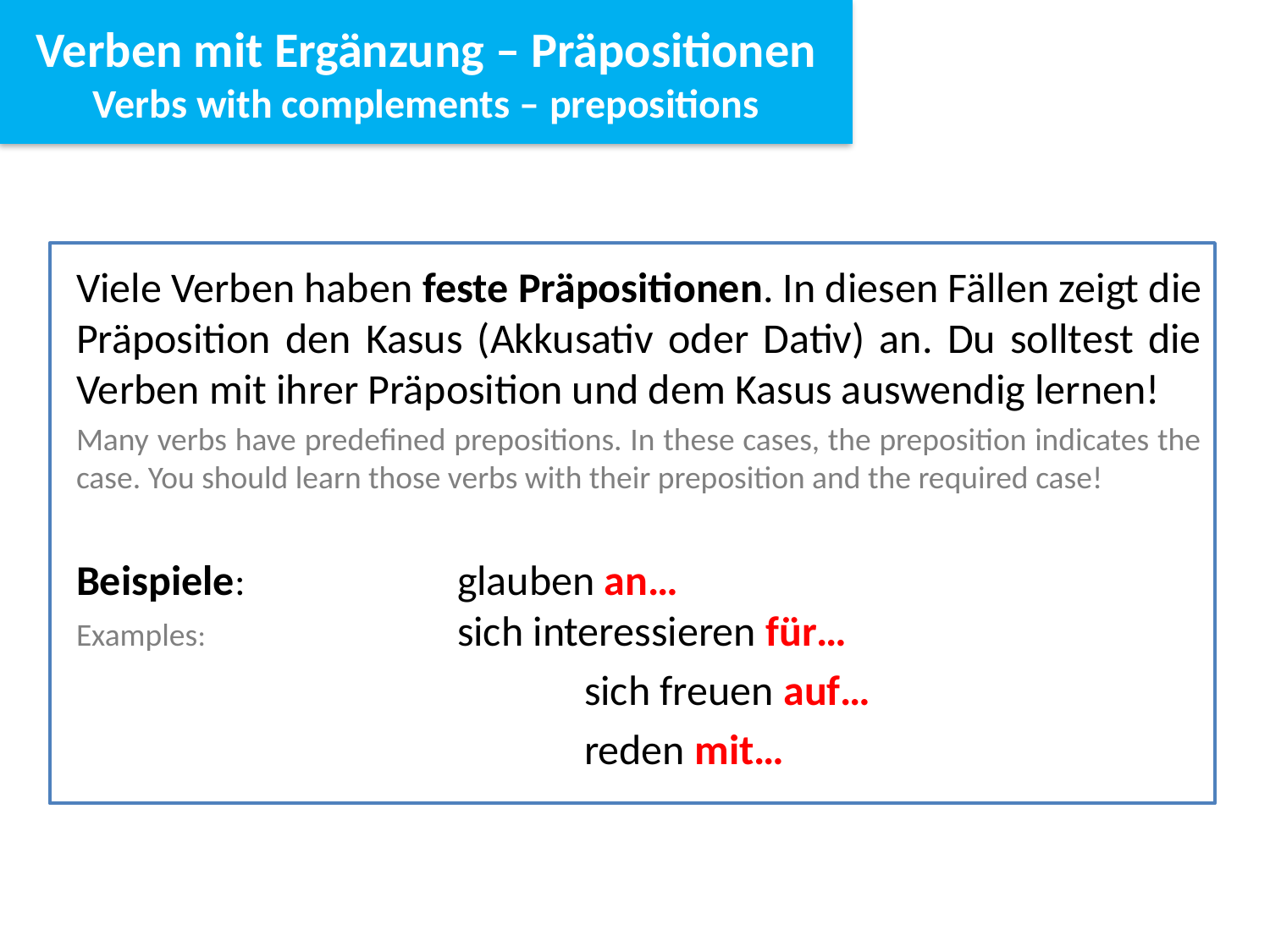

Verben mit Ergänzung – Präpositionen
Verbs with complements – prepositions

Viele Verben haben feste Präpositionen. In diesen Fällen zeigt die Präposition den Kasus (Akkusativ oder Dativ) an. Du solltest die Verben mit ihrer Präposition und dem Kasus auswendig lernen!
Many verbs have predefined prepositions. In these cases, the preposition indicates the case. You should learn those verbs with their preposition and the required case!

Beispiele:		glauben an…
Examples: 		sich interessieren für…
				sich freuen auf…
				reden mit…